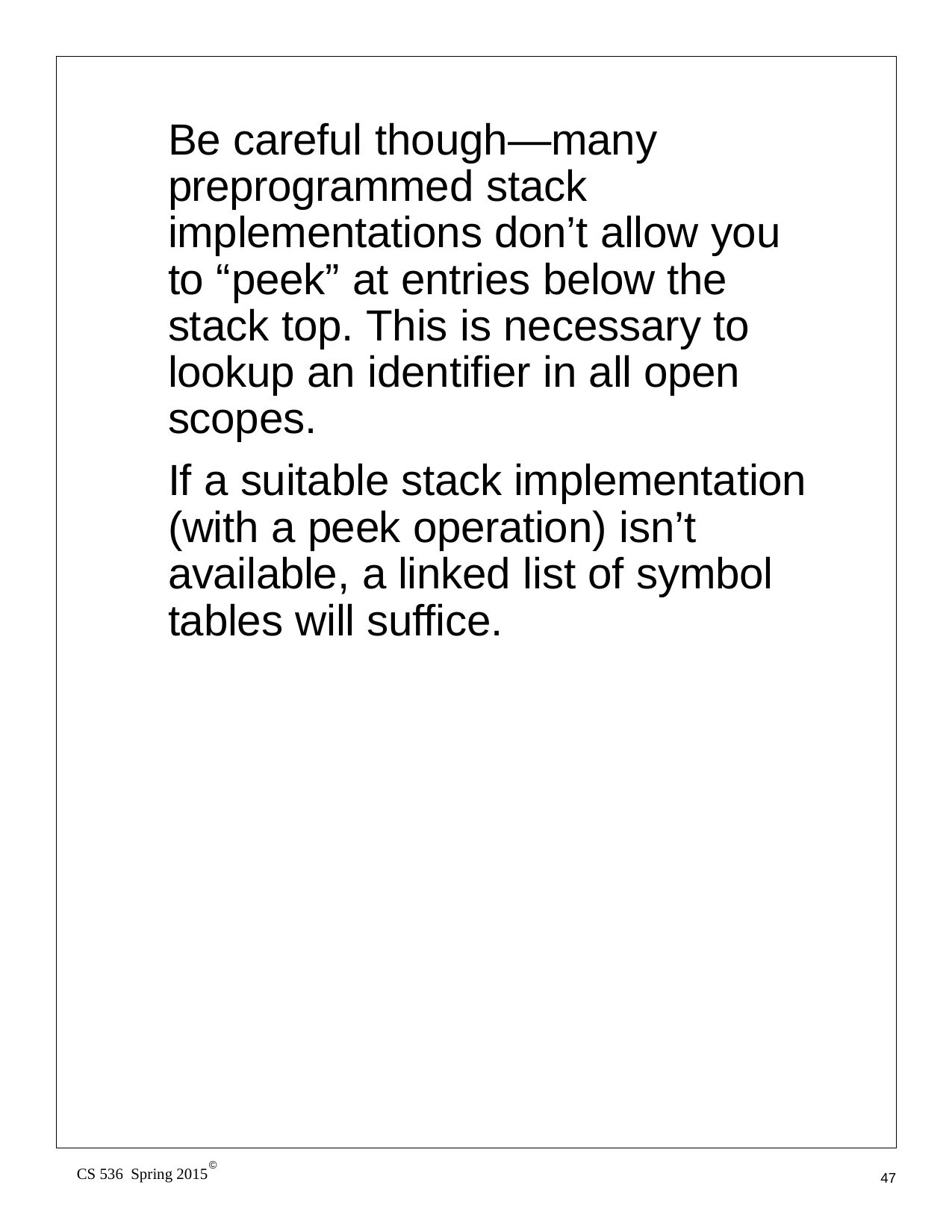

Be careful though—many preprogrammed stack implementations don’t allow you to “peek” at entries below the stack top. This is necessary to lookup an identifier in all open scopes.
If a suitable stack implementation (with a peek operation) isn’t available, a linked list of symbol tables will suffice.
©
CS 536  Spring 2015
47